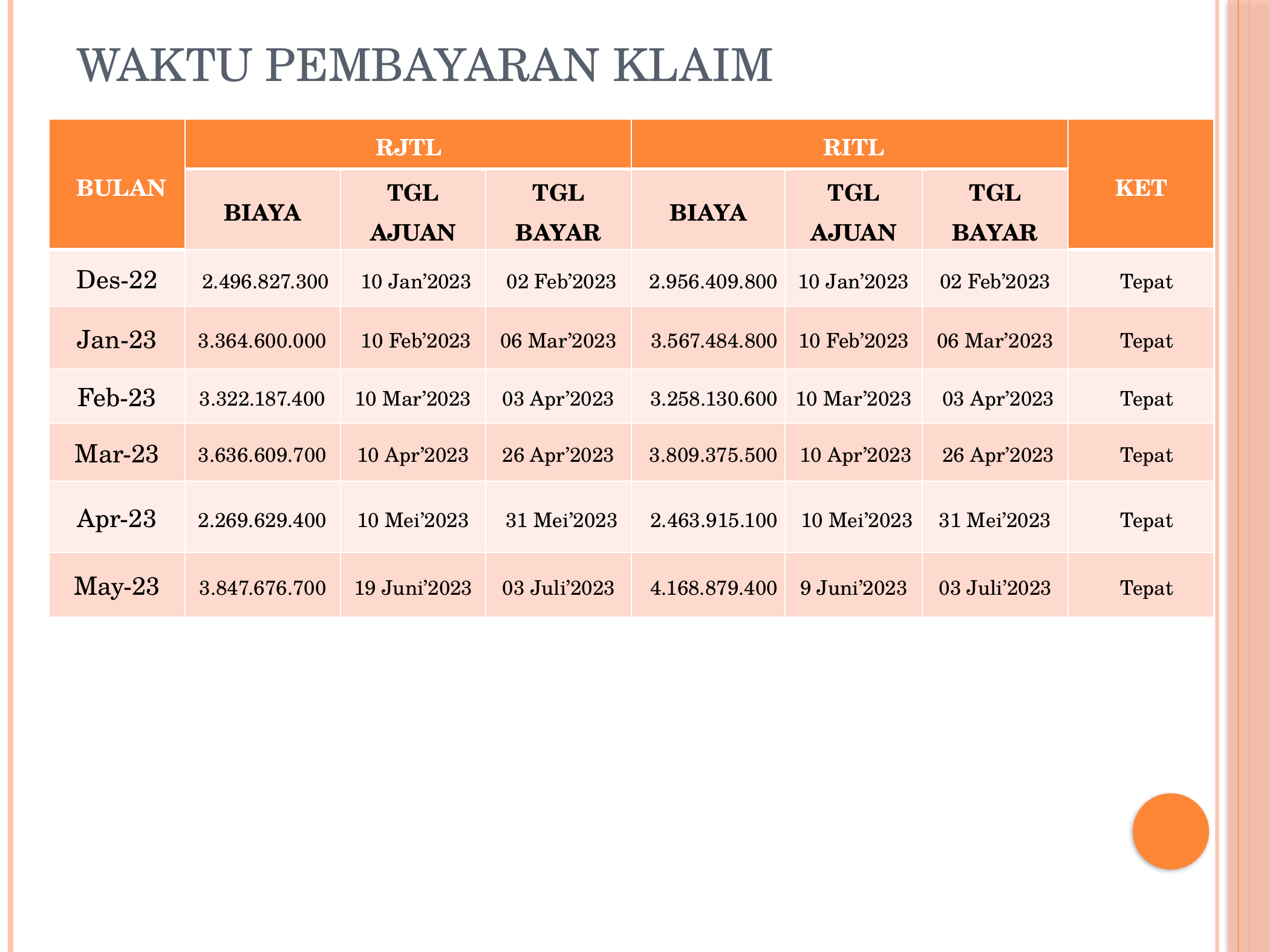

# WAKTU PEMBAYARAN KLAIM
| BULAN | RJTL |  |  | RITL |  |  | KET |
| --- | --- | --- | --- | --- | --- | --- | --- |
|  | BIAYA | TGL AJUAN | TGL BAYAR | BIAYA | TGL AJUAN | TGL BAYAR |  |
| Des-22 | 2.496.827.300 | 10 Jan’2023 | 02 Feb’2023 | 2.956.409.800 | 10 Jan’2023 | 02 Feb’2023 | Tepat |
| Jan-23 | 3.364.600.000 | 10 Feb’2023 | 06 Mar’2023 | 3.567.484.800 | 10 Feb’2023 | 06 Mar’2023 | Tepat |
| Feb-23 | 3.322.187.400 | 10 Mar’2023 | 03 Apr’2023 | 3.258.130.600 | 10 Mar’2023 | 03 Apr’2023 | Tepat |
| Mar-23 | 3.636.609.700 | 10 Apr’2023 | 26 Apr’2023 | 3.809.375.500 | 10 Apr’2023 | 26 Apr’2023 | Tepat |
| Apr-23 | 2.269.629.400 | 10 Mei’2023 | 31 Mei’2023 | 2.463.915.100 | 10 Mei’2023 | 31 Mei’2023 | Tepat |
| May-23 | 3.847.676.700 | 19 Juni’2023 | 03 Juli’2023 | 4.168.879.400 | 9 Juni’2023 | 03 Juli’2023 | Tepat |